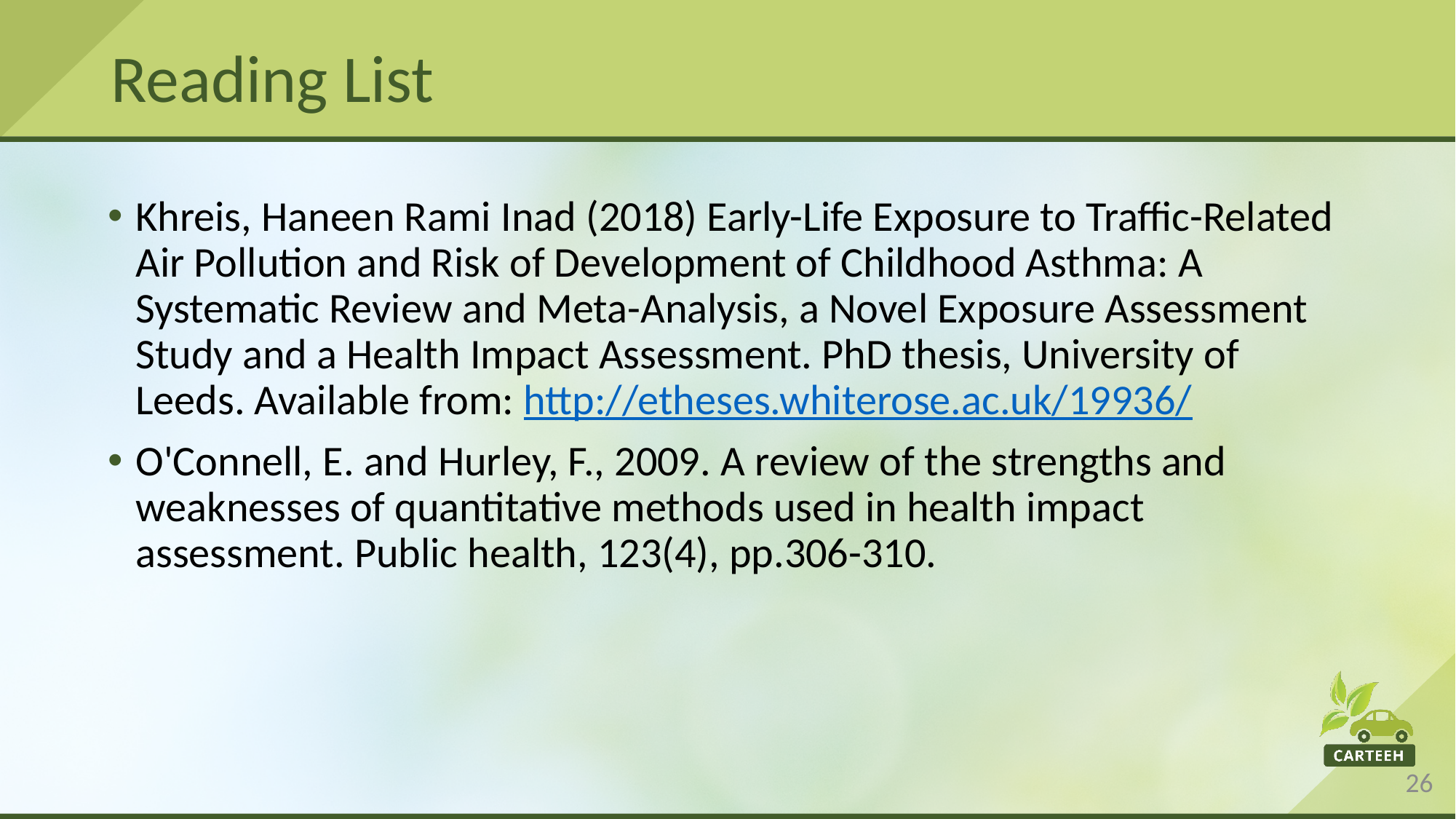

# Reading List
Khreis, Haneen Rami Inad (2018) Early-Life Exposure to Traffic-Related Air Pollution and Risk of Development of Childhood Asthma: A Systematic Review and Meta-Analysis, a Novel Exposure Assessment Study and a Health Impact Assessment. PhD thesis, University of Leeds. Available from: http://etheses.whiterose.ac.uk/19936/
O'Connell, E. and Hurley, F., 2009. A review of the strengths and weaknesses of quantitative methods used in health impact assessment. Public health, 123(4), pp.306-310.